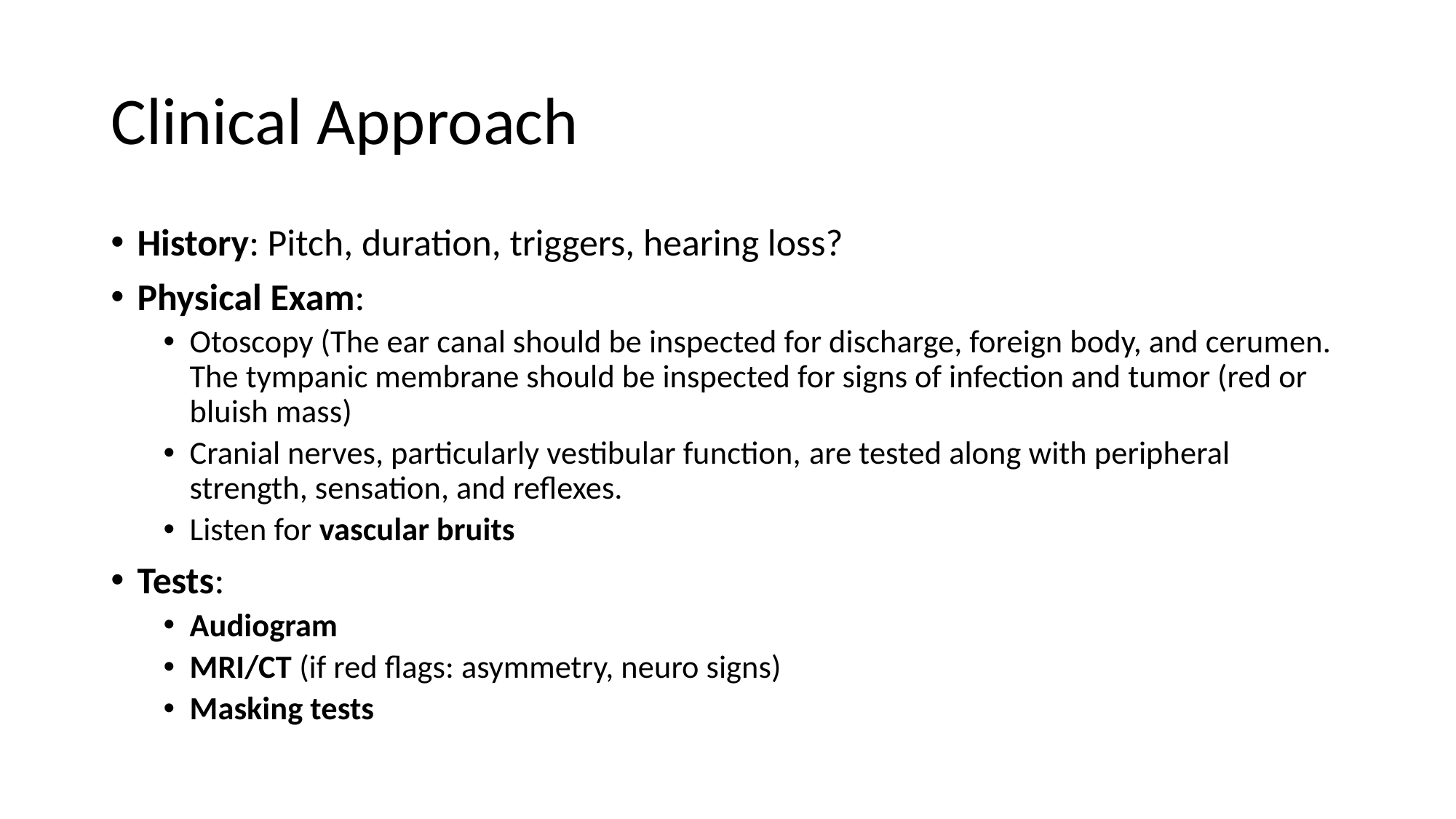

# Clinical Approach
History: Pitch, duration, triggers, hearing loss?
Physical Exam:
Otoscopy (The ear canal should be inspected for discharge, foreign body, and cerumen. The tympanic membrane should be inspected for signs of infection and tumor (red or bluish mass)
Cranial nerves, particularly vestibular function, are tested along with peripheral strength, sensation, and reflexes.
Listen for vascular bruits
Tests:
Audiogram
MRI/CT (if red flags: asymmetry, neuro signs)
Masking tests